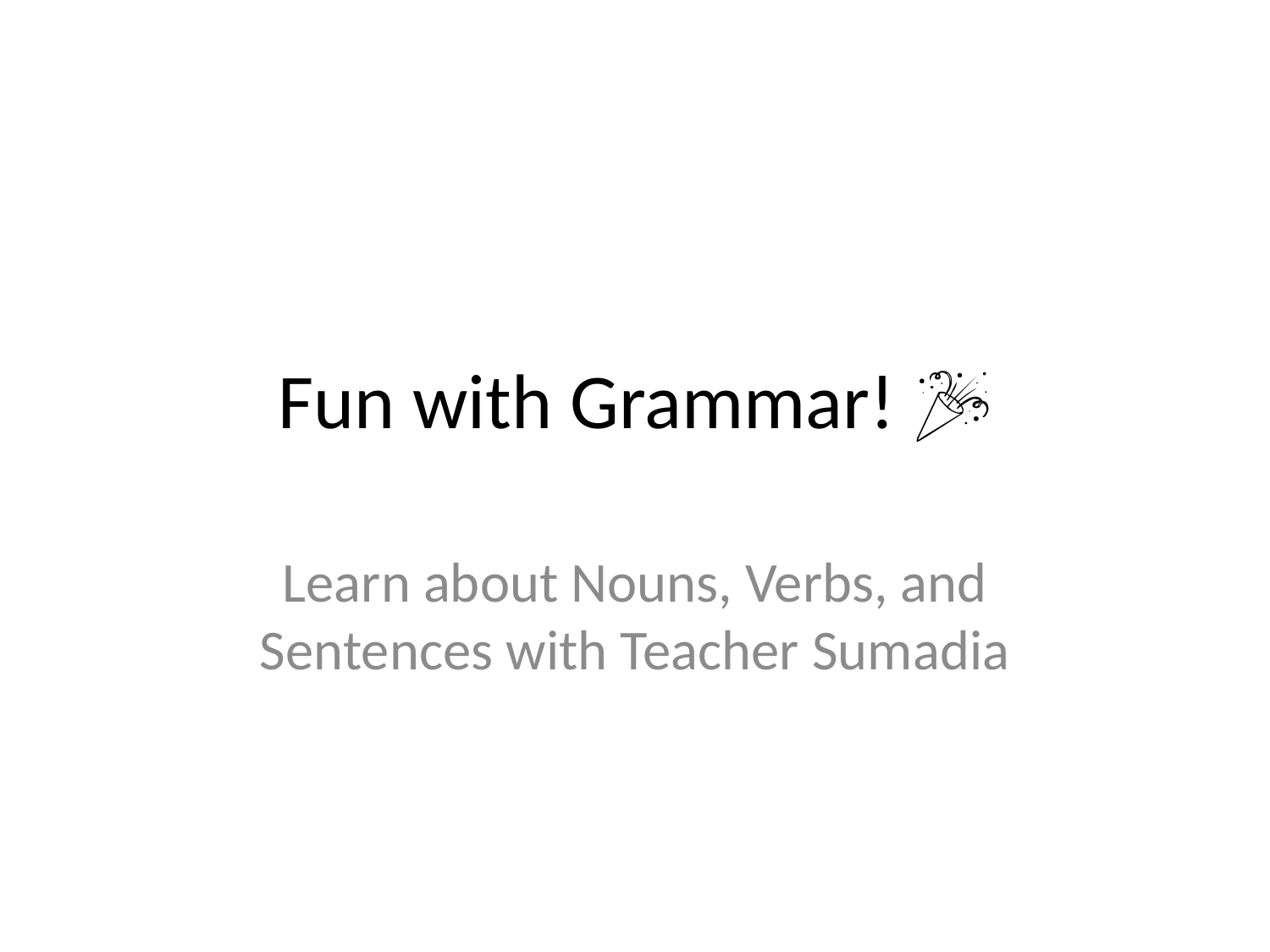

# Fun with Grammar! 🎉
Learn about Nouns, Verbs, and Sentences with Teacher Sumadia